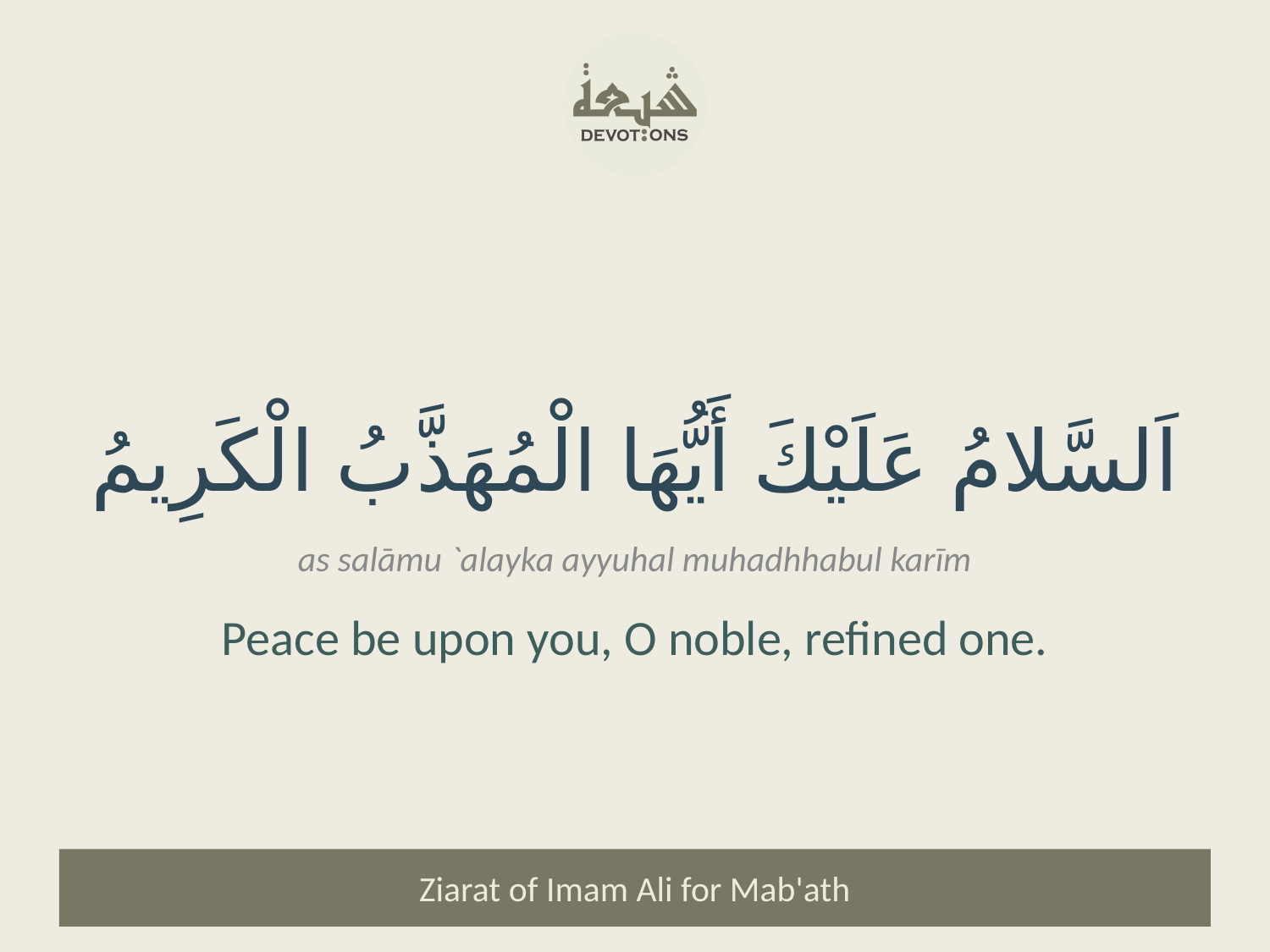

اَلسَّلامُ عَلَيْكَ أَيُّهَا الْمُهَذَّبُ الْكَرِيمُ
as salāmu `alayka ayyuhal muhadhhabul karīm
Peace be upon you, O noble, refined one.
Ziarat of Imam Ali for Mab'ath